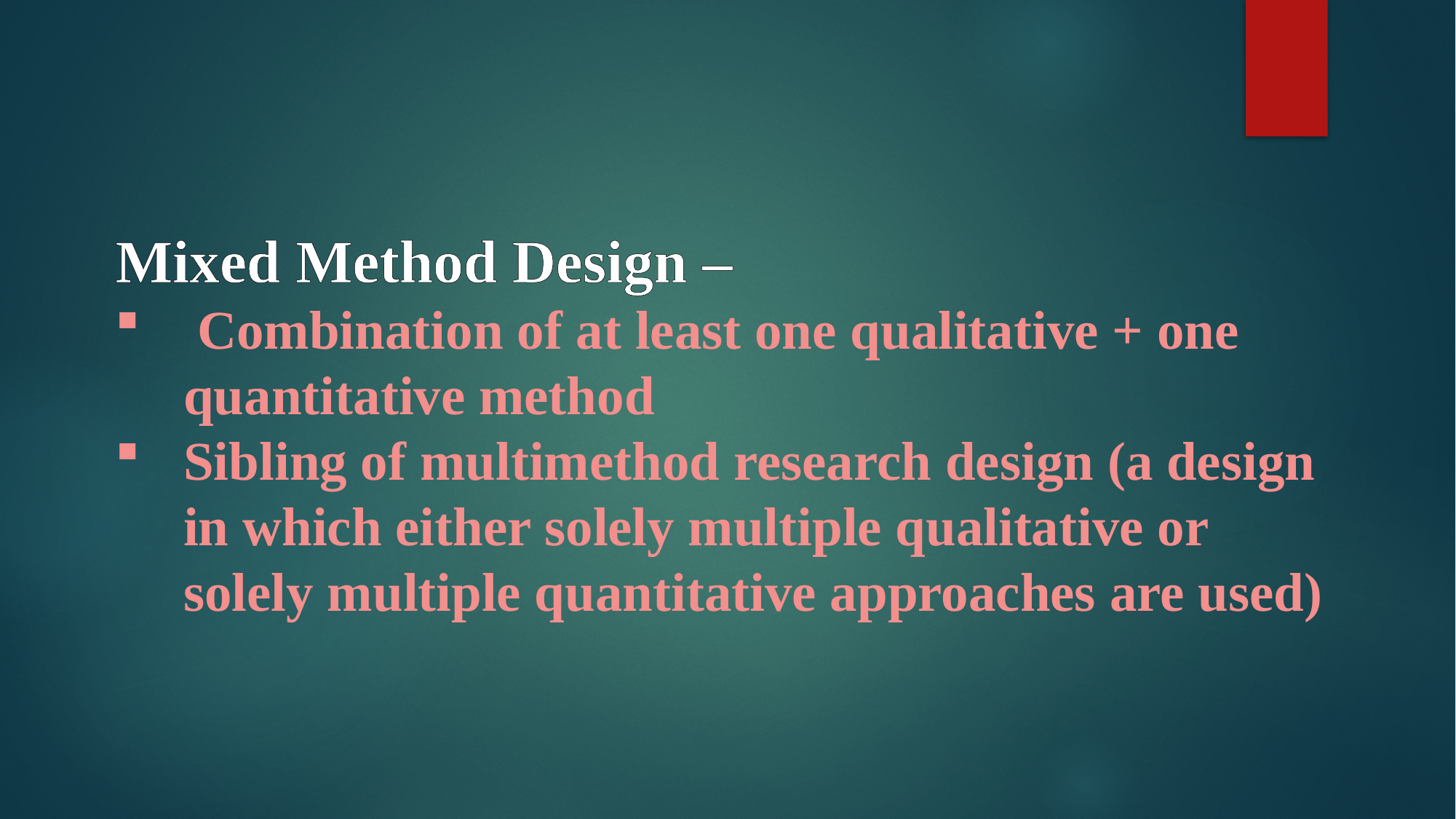

Mixed Method Design –
 Combination of at least one qualitative + one quantitative method
Sibling of multimethod research design (a design in which either solely multiple qualitative or solely multiple quantitative approaches are used)